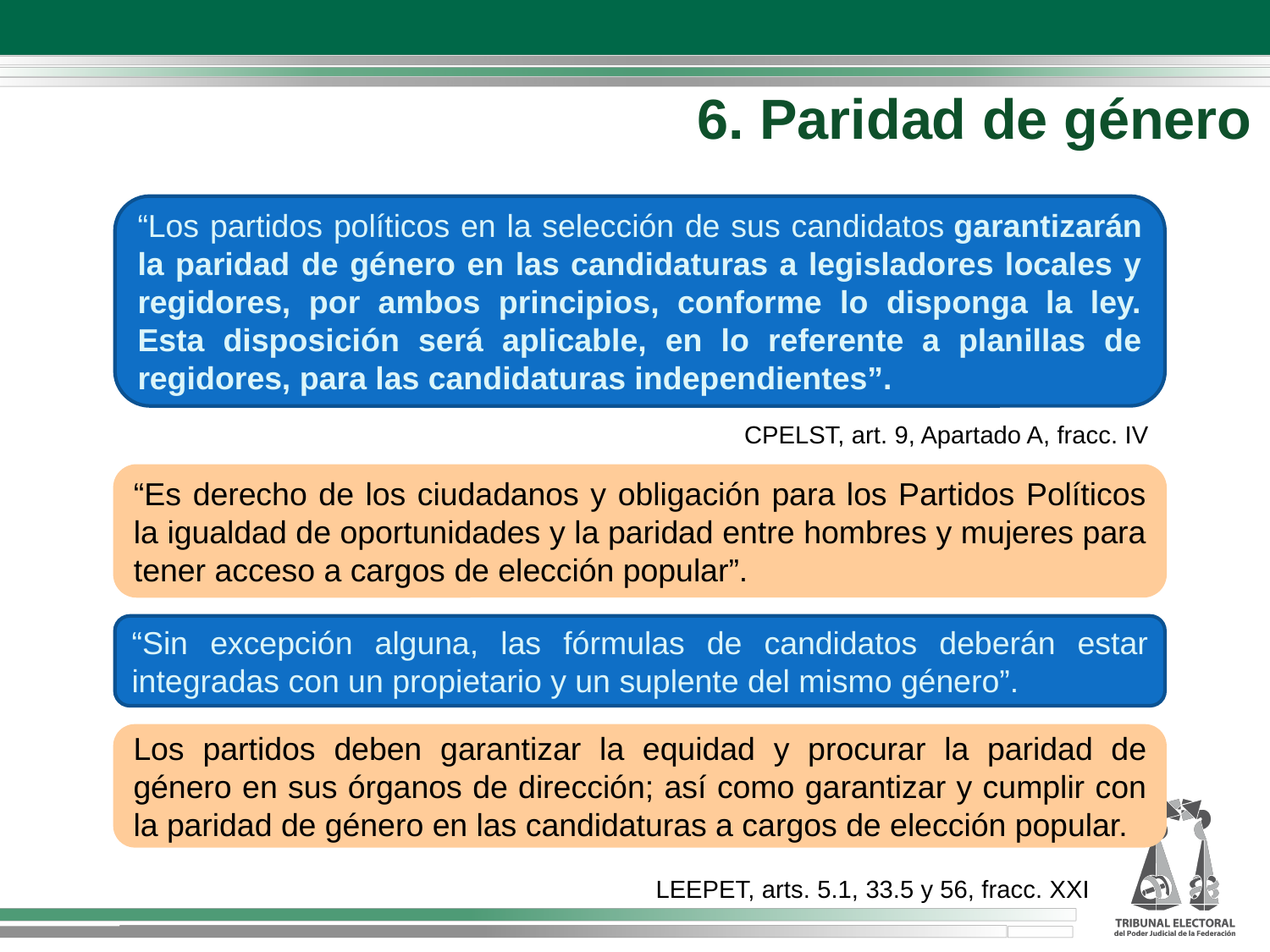

6. Paridad de género
“Los partidos políticos en la selección de sus candidatos garantizarán la paridad de género en las candidaturas a legisladores locales y regidores, por ambos principios, conforme lo disponga la ley. Esta disposición será aplicable, en lo referente a planillas de regidores, para las candidaturas independientes”.
CPELST, art. 9, Apartado A, fracc. IV
“Es derecho de los ciudadanos y obligación para los Partidos Políticos la igualdad de oportunidades y la paridad entre hombres y mujeres para tener acceso a cargos de elección popular”.
“Sin excepción alguna, las fórmulas de candidatos deberán estar integradas con un propietario y un suplente del mismo género”.
Los partidos deben garantizar la equidad y procurar la paridad de género en sus órganos de dirección; así como garantizar y cumplir con la paridad de género en las candidaturas a cargos de elección popular.
LEEPET, arts. 5.1, 33.5 y 56, fracc. XXI